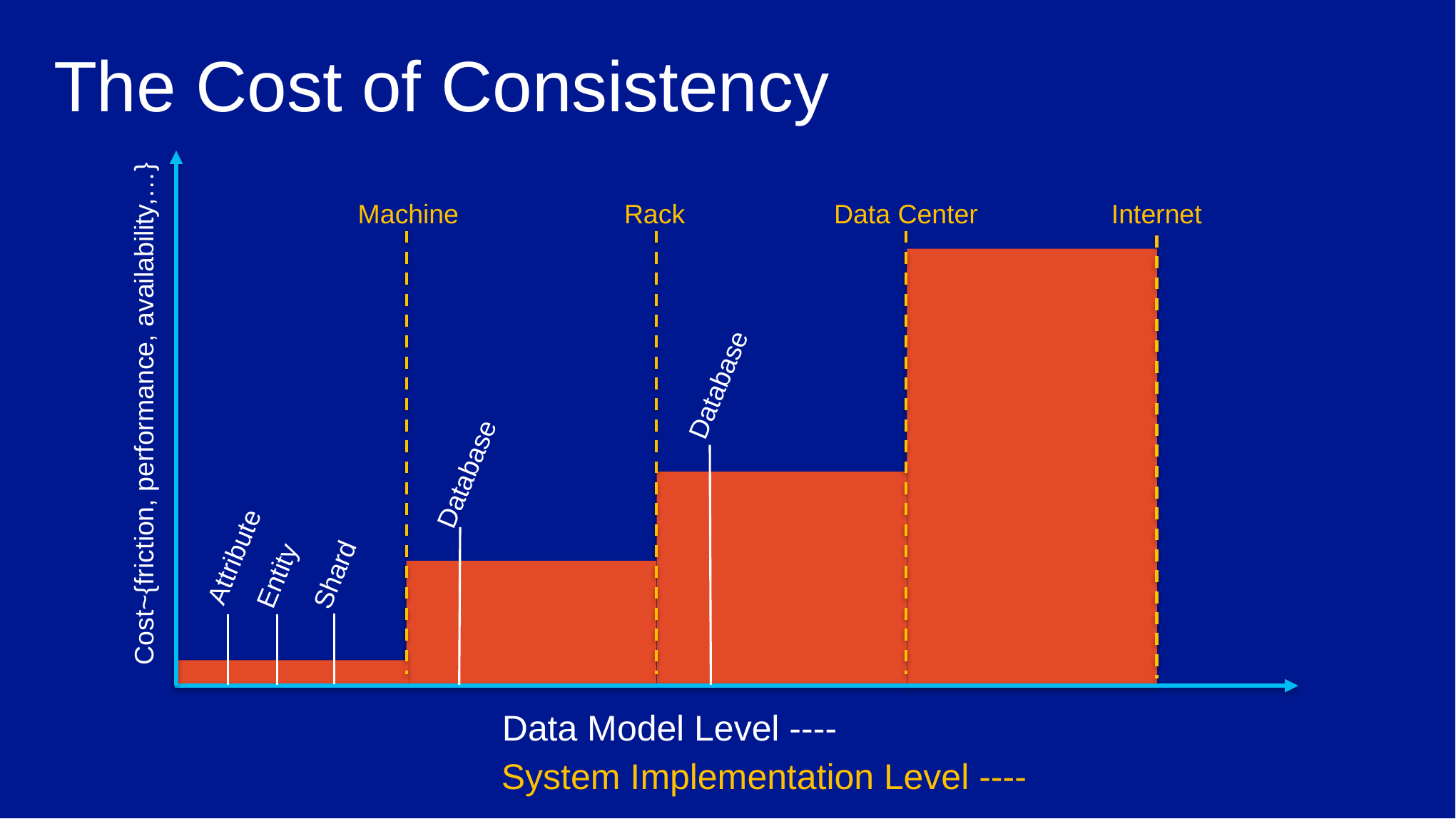

# The Cost of Consistency
Machine
Rack
Data Center
Internet

Database
Cost~{friction, performance, availability,…}
Database

Attribute
Shard
Entity

Data Model Level ----
System Implementation Level ----